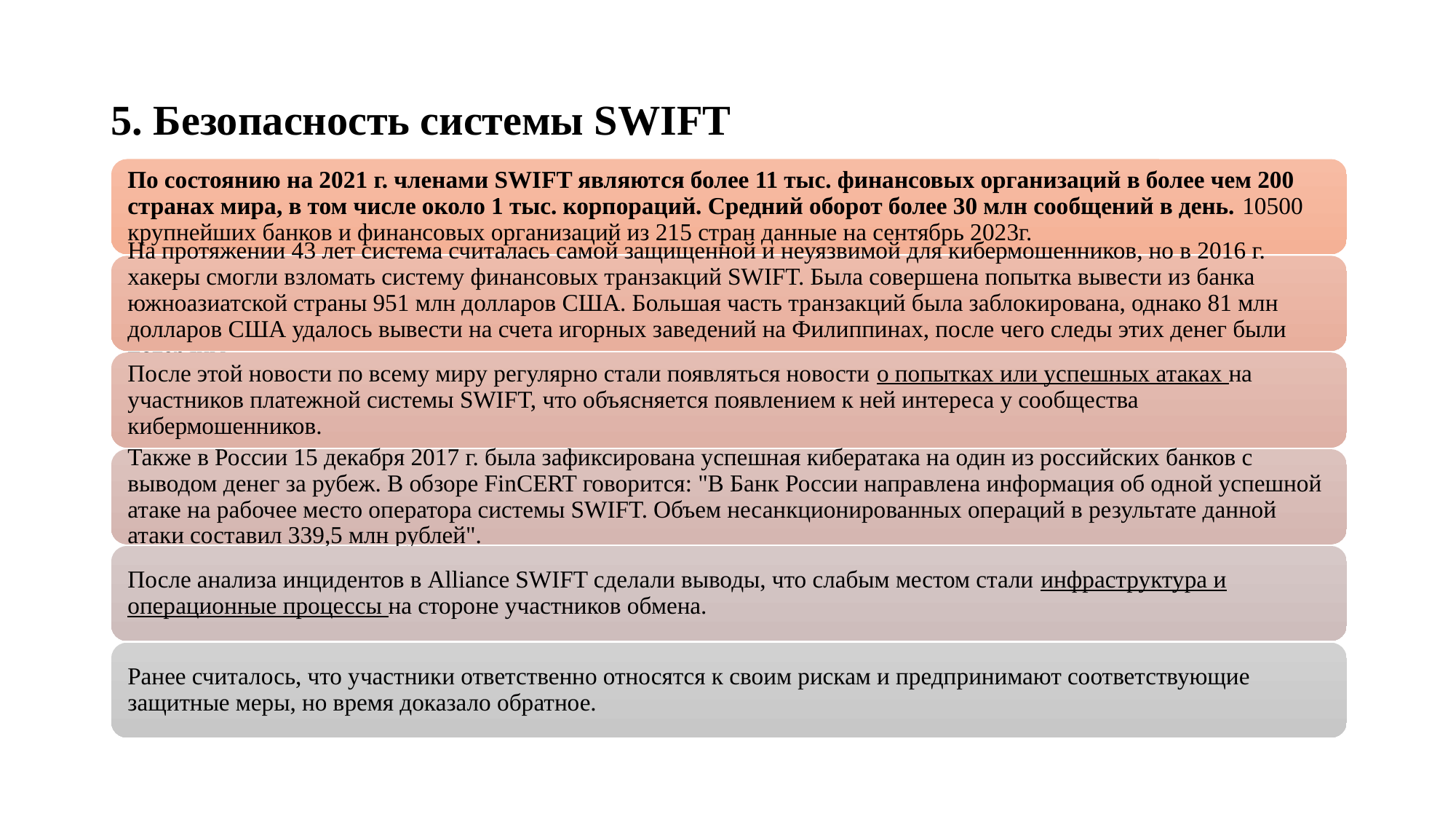

5. Безопасность системы SWIFT
По состоянию на 2021 г. членами SWIFT являются более 11 тыс. финансовых организаций в более чем 200 странах мира, в том числе около 1 тыс. корпораций. Средний оборот более 30 млн сообщений в день. 10500 крупнейших банков и финансовых организаций из 215 стран данные на сентябрь 2023г.
На протяжении 43 лет система считалась самой защищенной и неуязвимой для кибермошенников, но в 2016 г. хакеры смогли взломать систему финансовых транзакций SWIFT. Была совершена попытка вывести из банка южноазиатской страны 951 млн долларов США. Большая часть транзакций была заблокирована, однако 81 млн долларов США удалось вывести на счета игорных заведений на Филиппинах, после чего следы этих денег были потеряны.
После этой новости по всему миру регулярно стали появляться новости о попытках или успешных атаках на участников платежной системы SWIFT, что объясняется появлением к ней интереса у сообщества кибермошенников.
Также в России 15 декабря 2017 г. была зафиксирована успешная кибератака на один из российских банков с выводом денег за рубеж. В обзоре FinCERT говорится: "В Банк России направлена информация об одной успешной атаке на рабочее место оператора системы SWIFT. Объем несанкционированных операций в результате данной атаки составил 339,5 млн рублей".
После анализа инцидентов в Аlliance SWIFT сделали выводы, что слабым местом стали инфраструктура и операционные процессы на стороне участников обмена.
Ранее считалось, что участники ответственно относятся к своим рискам и предпринимают соответствующие защитные меры, но время доказало обратное.